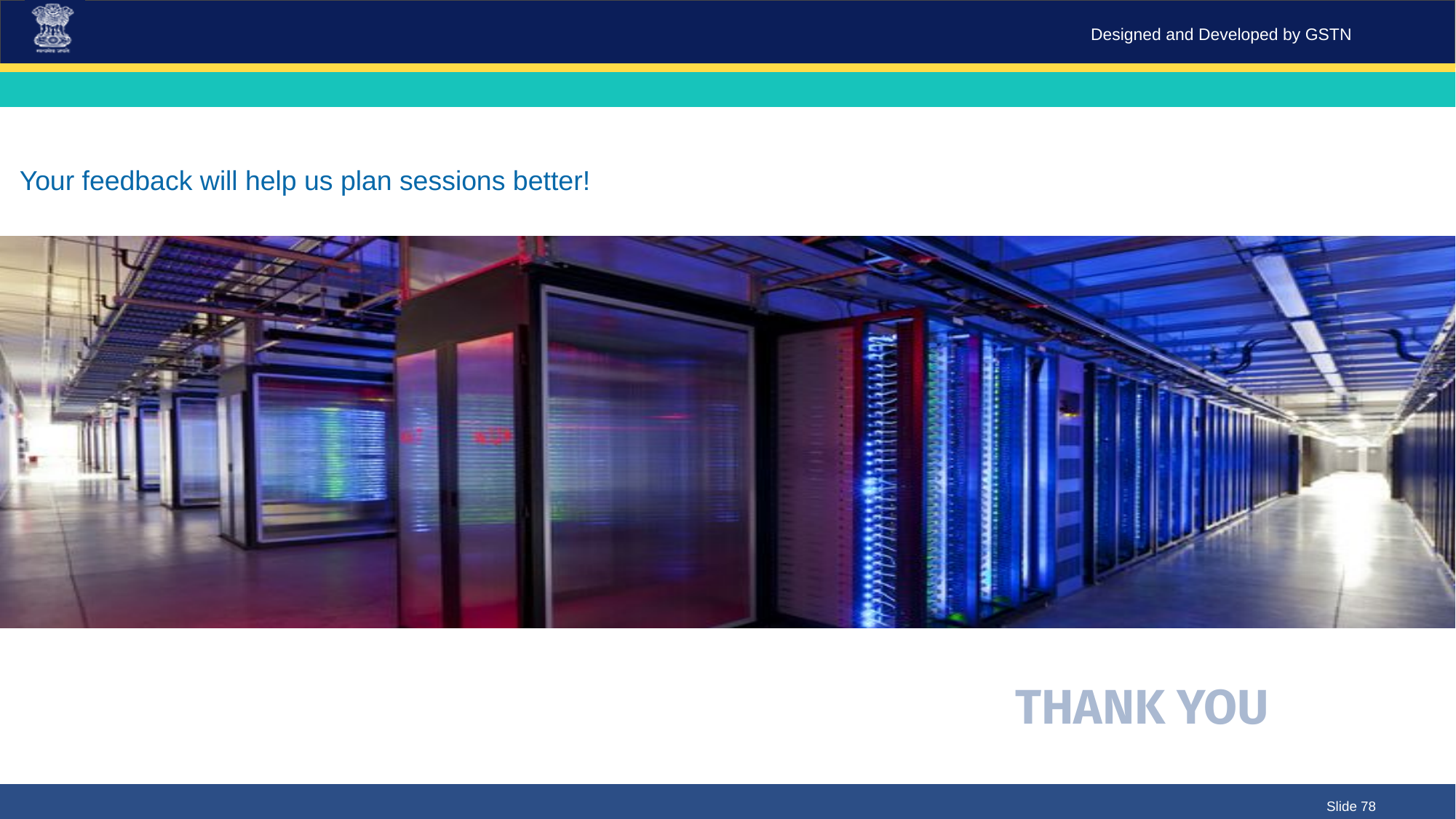

Your feedback will help us plan sessions better!

THANK YOU